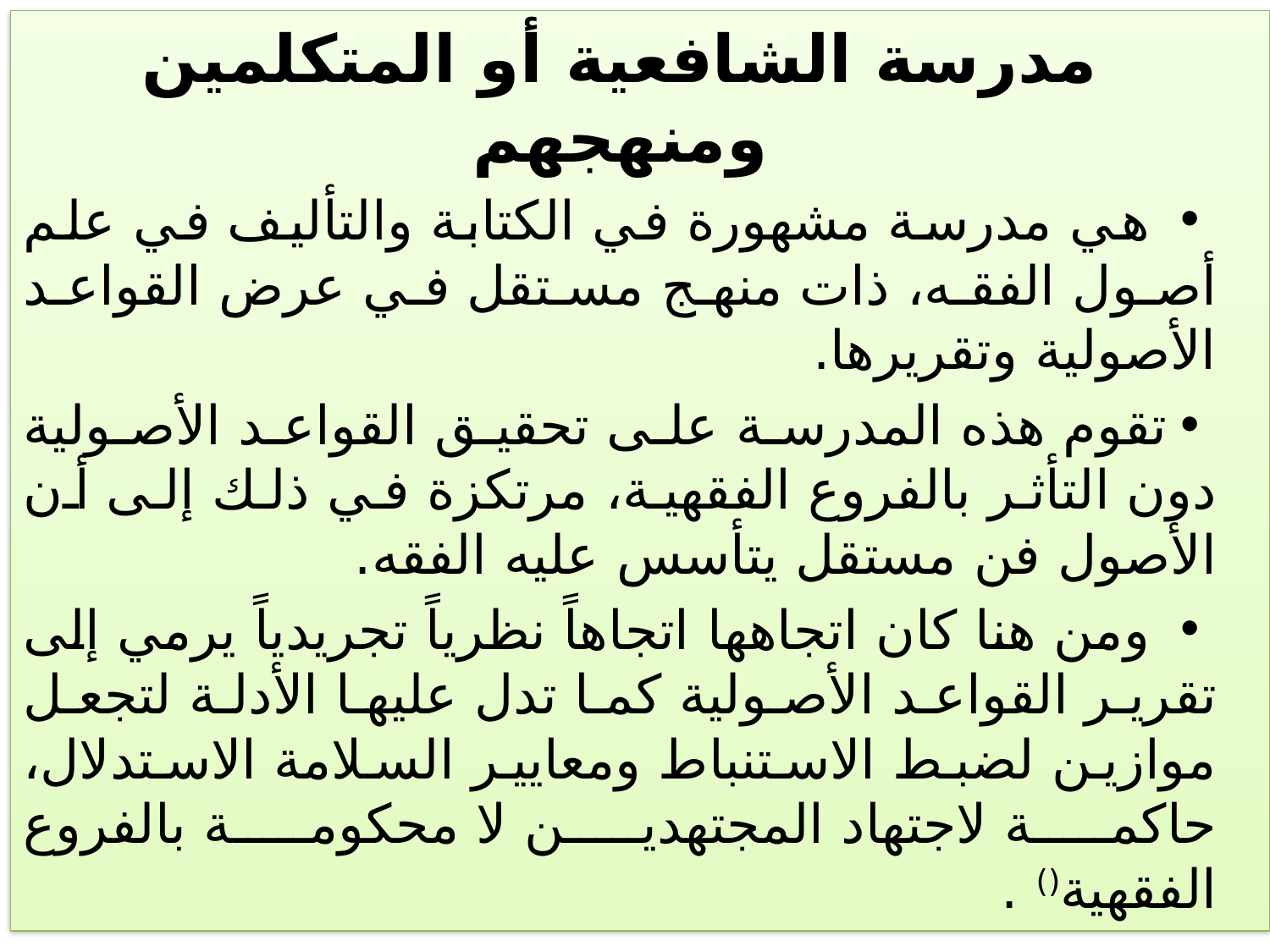

مدرسة الشافعية أو المتكلمين ومنهجهم
 هي مدرسة مشهورة في الكتابة والتأليف في علم أصول الفقه، ذات منهج مستقل في عرض القواعد الأصولية وتقريرها.
تقوم هذه المدرسة على تحقيق القواعد الأصولية دون التأثر بالفروع الفقهية، مرتكزة في ذلك إلى أن الأصول فن مستقل يتأسس عليه الفقه.
 ومن هنا كان اتجاهها اتجاهاً نظرياً تجريدياً يرمي إلى تقرير القواعد الأصولية كما تدل عليها الأدلة لتجعل موازين لضبط الاستنباط ومعايير السلامة الاستدلال، حاكمة لاجتهاد المجتهدين لا محكومة بالفروع الفقهية() .